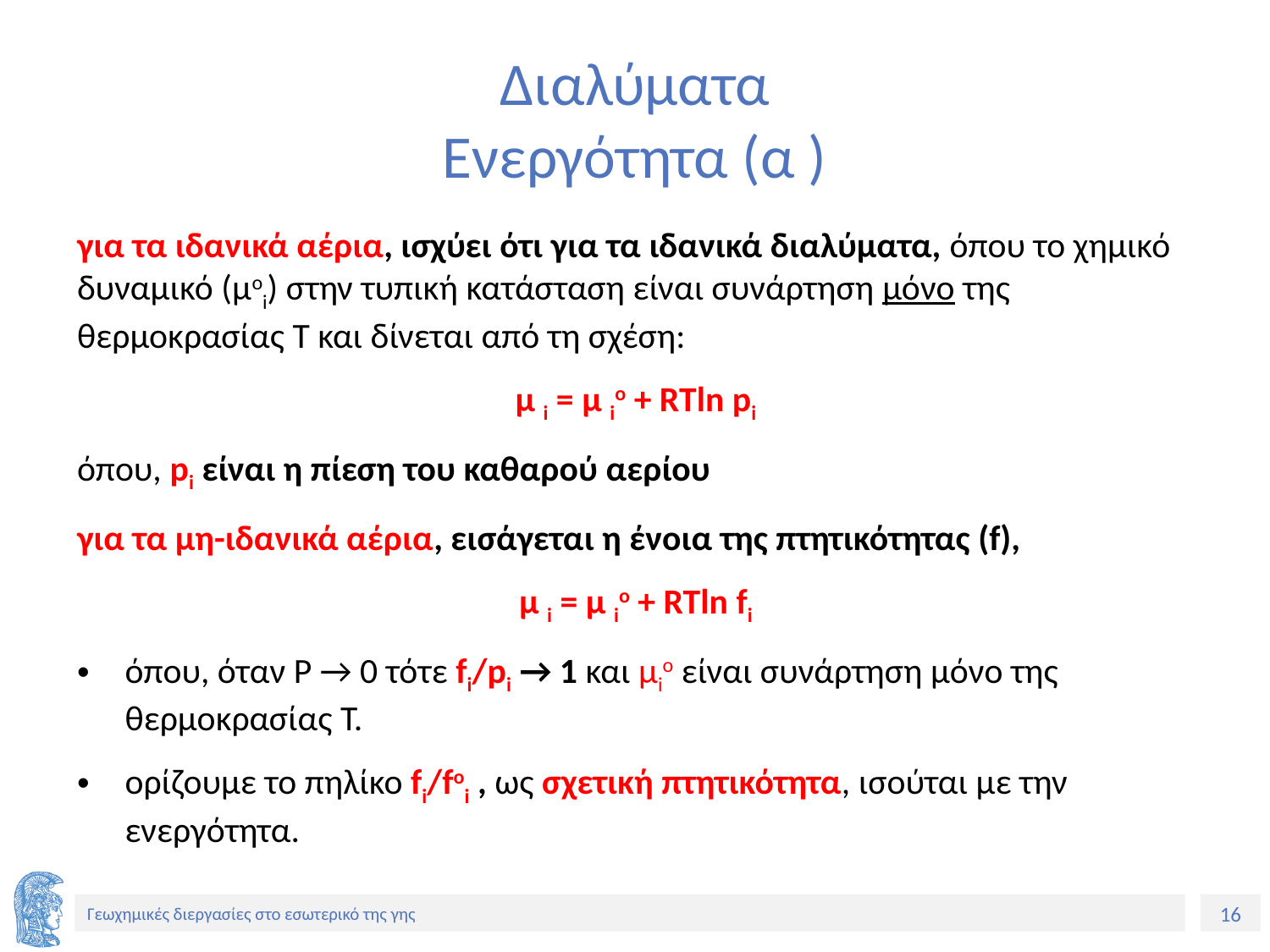

# Διαλύματα Ενεργότητα (α )
για τα ιδανικά αέρια, ισχύει ότι για τα ιδανικά διαλύματα, όπου το χημικό δυναμικό (μοi) στην τυπική κατάσταση είναι συνάρτηση μόνο της θερμοκρασίας Τ και δίνεται από τη σχέση:
μ i = μ io + RTln pi
όπου, pi είναι η πίεση του καθαρού αερίου
για τα μη-ιδανικά αέρια, εισάγεται η ένοια της πτητικότητας (f),
μ i = μ io + RTln fi
όπου, όταν P → 0 τότε fi/pi → 1 και μio είναι συνάρτηση μόνο της θερμοκρασίας Τ.
ορίζουμε το πηλίκο fi/foi , ως σχετική πτητικότητα, ισούται με την ενεργότητα.